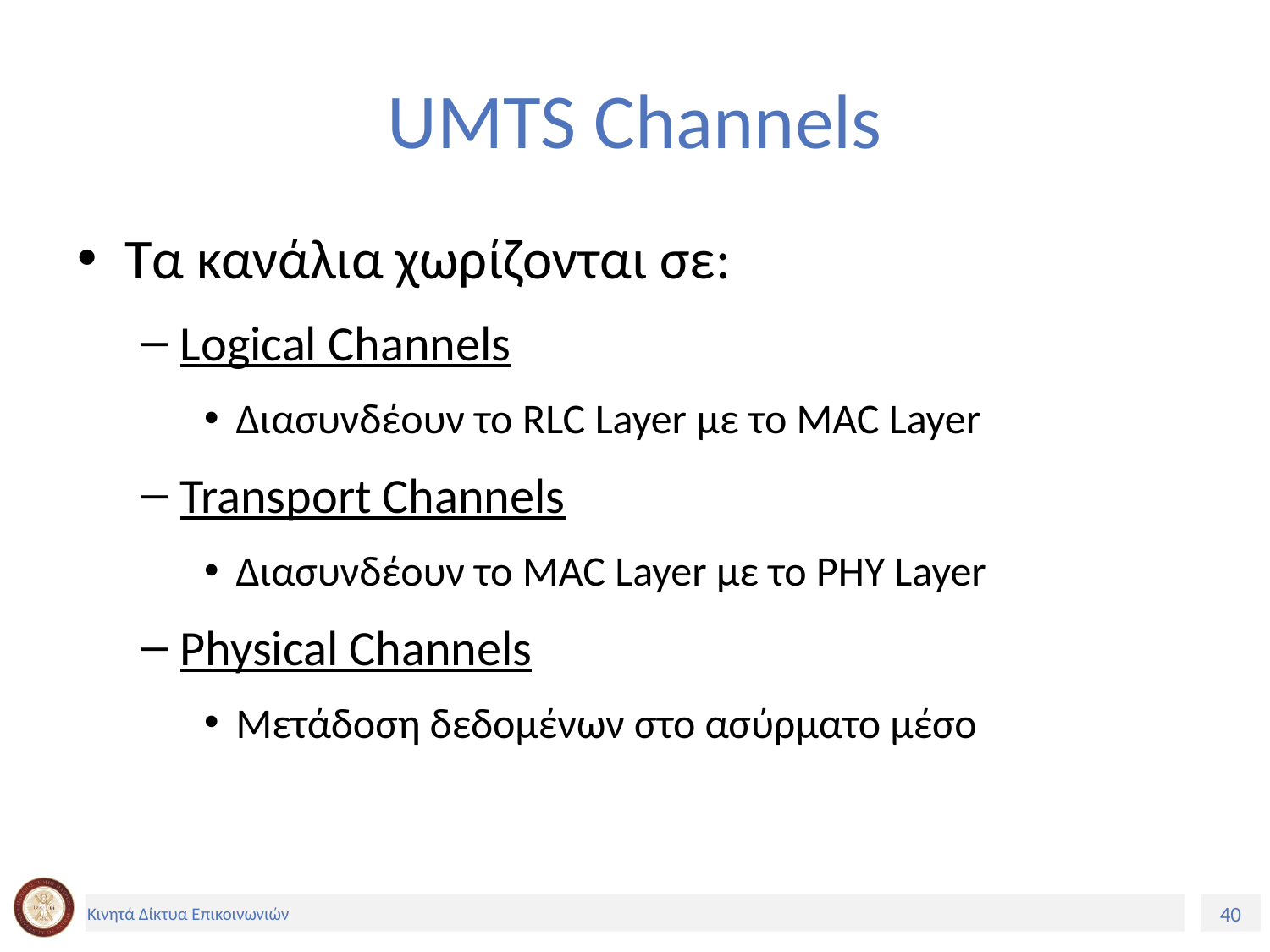

# UMTS Channels
Τα κανάλια χωρίζονται σε:
Logical Channels
Διασυνδέουν το RLC Layer με το MAC Layer
Transport Channels
Διασυνδέουν το MAC Layer με το PHY Layer
Physical Channels
Μετάδοση δεδομένων στο ασύρματο μέσο